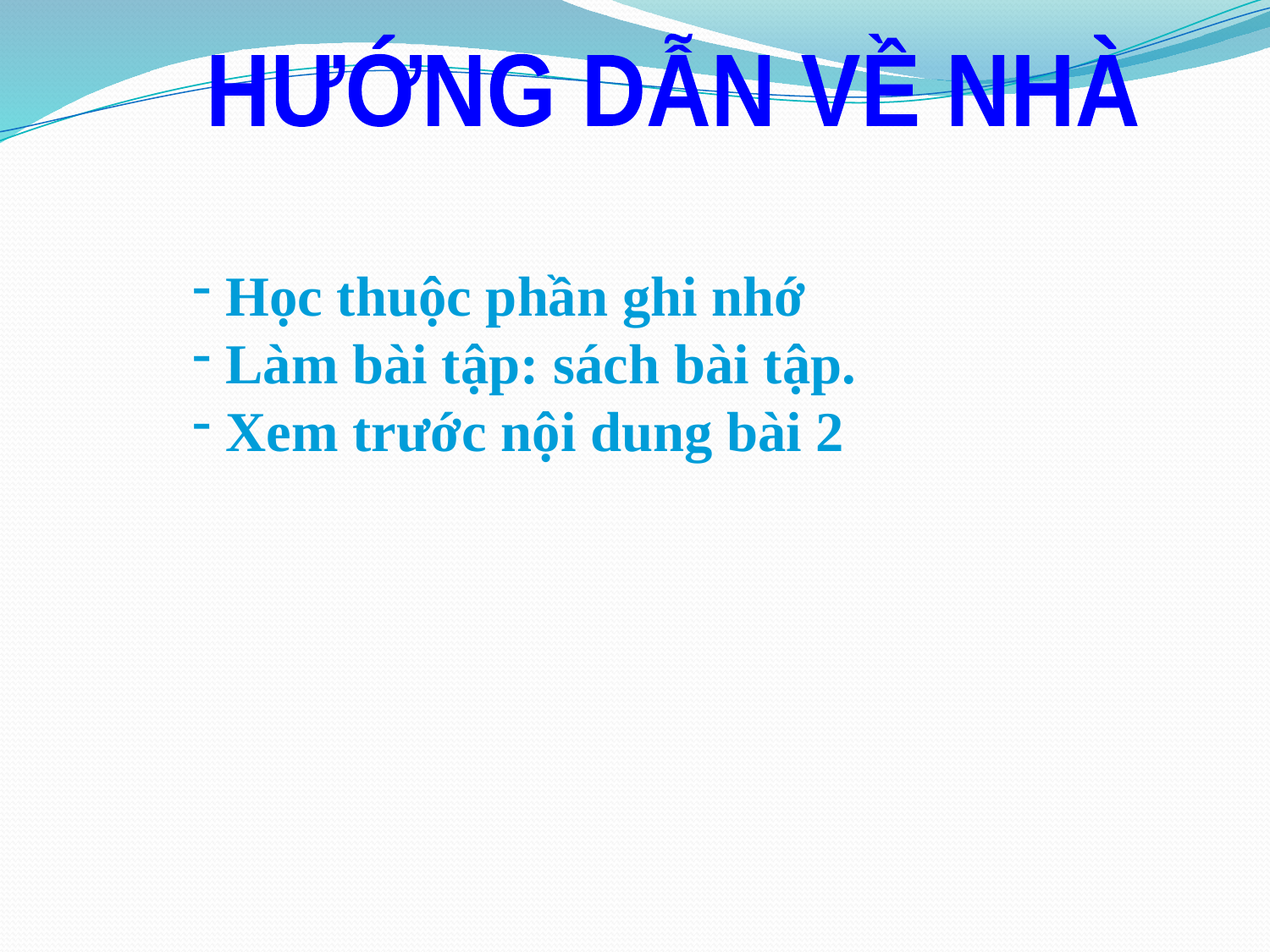

HƯỚNG DẪN VỀ NHÀ
 Học thuộc phần ghi nhớ
 Làm bài tập: sách bài tập.
 Xem trước nội dung bài 2